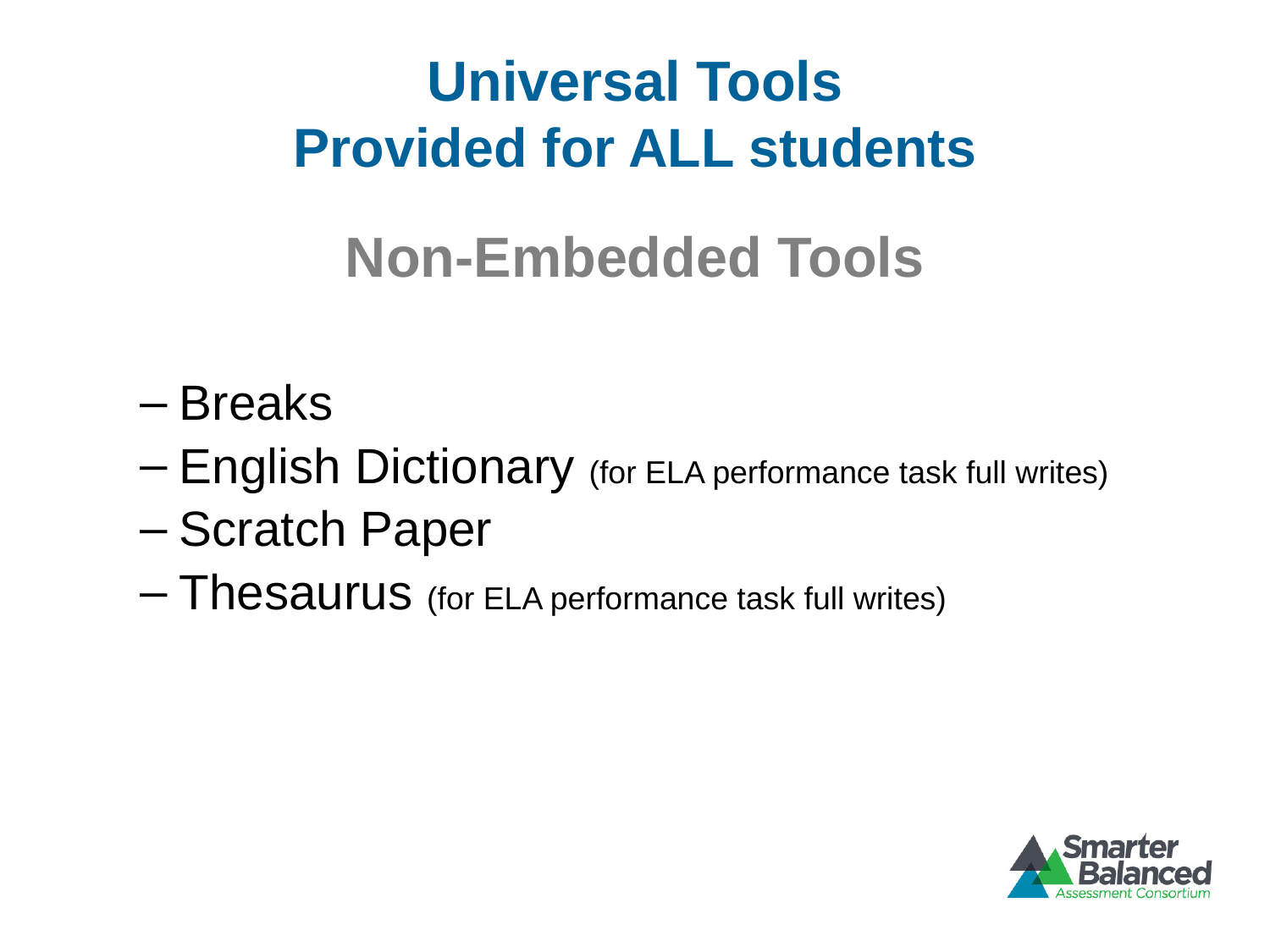

# Universal Tools Provided for ALL students
Non-Embedded Tools

Breaks
English Dictionary (for ELA performance task full writes)
Scratch Paper
Thesaurus (for ELA performance task full writes)